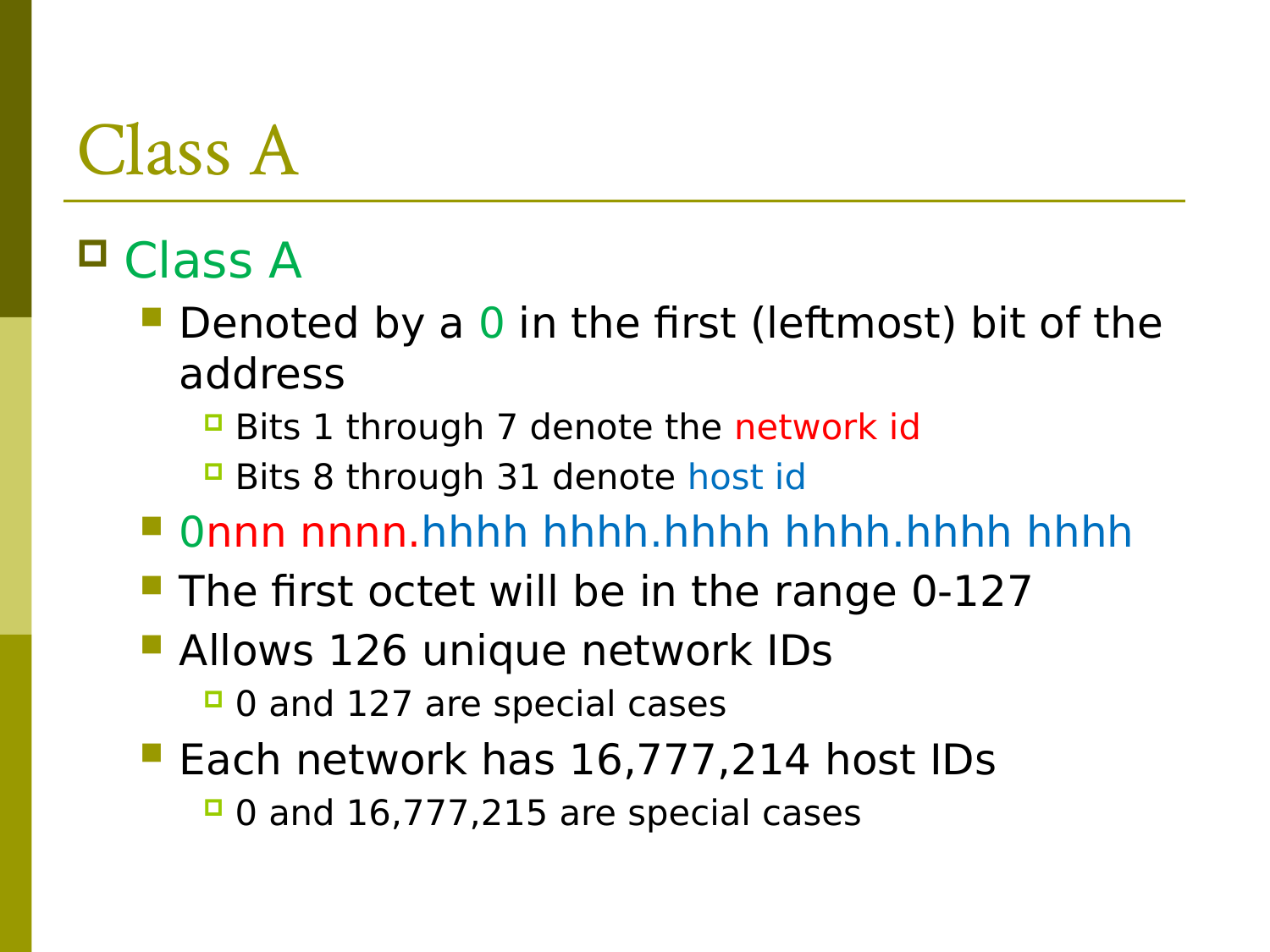

# Class A
Class A
Denoted by a 0 in the first (leftmost) bit of the address
Bits 1 through 7 denote the network id
Bits 8 through 31 denote host id
0nnn nnnn.hhhh hhhh.hhhh hhhh.hhhh hhhh
The first octet will be in the range 0-127
Allows 126 unique network IDs
0 and 127 are special cases
Each network has 16,777,214 host IDs
0 and 16,777,215 are special cases